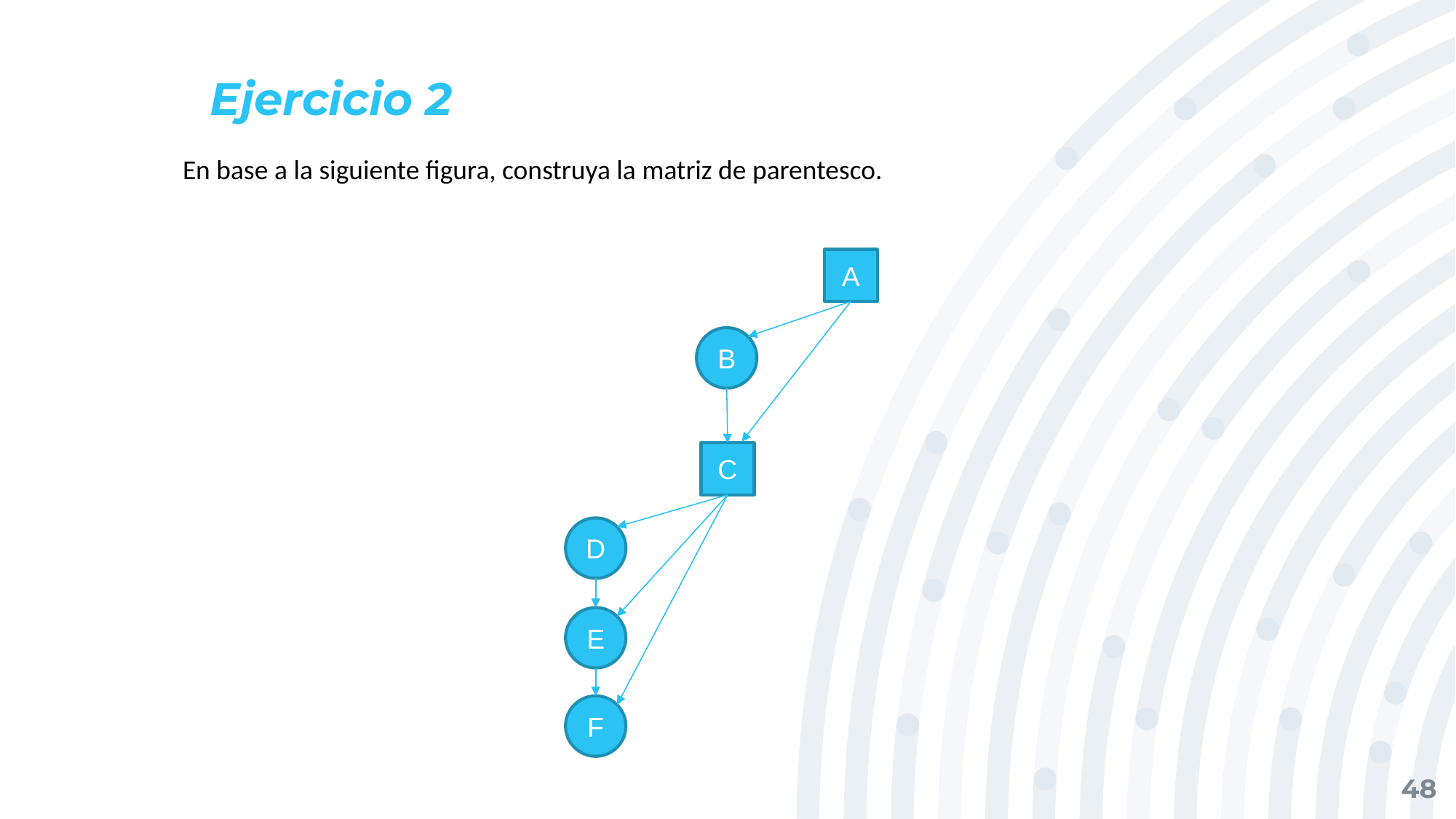

# Ejercicio 2
En base a la siguiente figura, construya la matriz de parentesco.
A
B
C
D
E
F
48